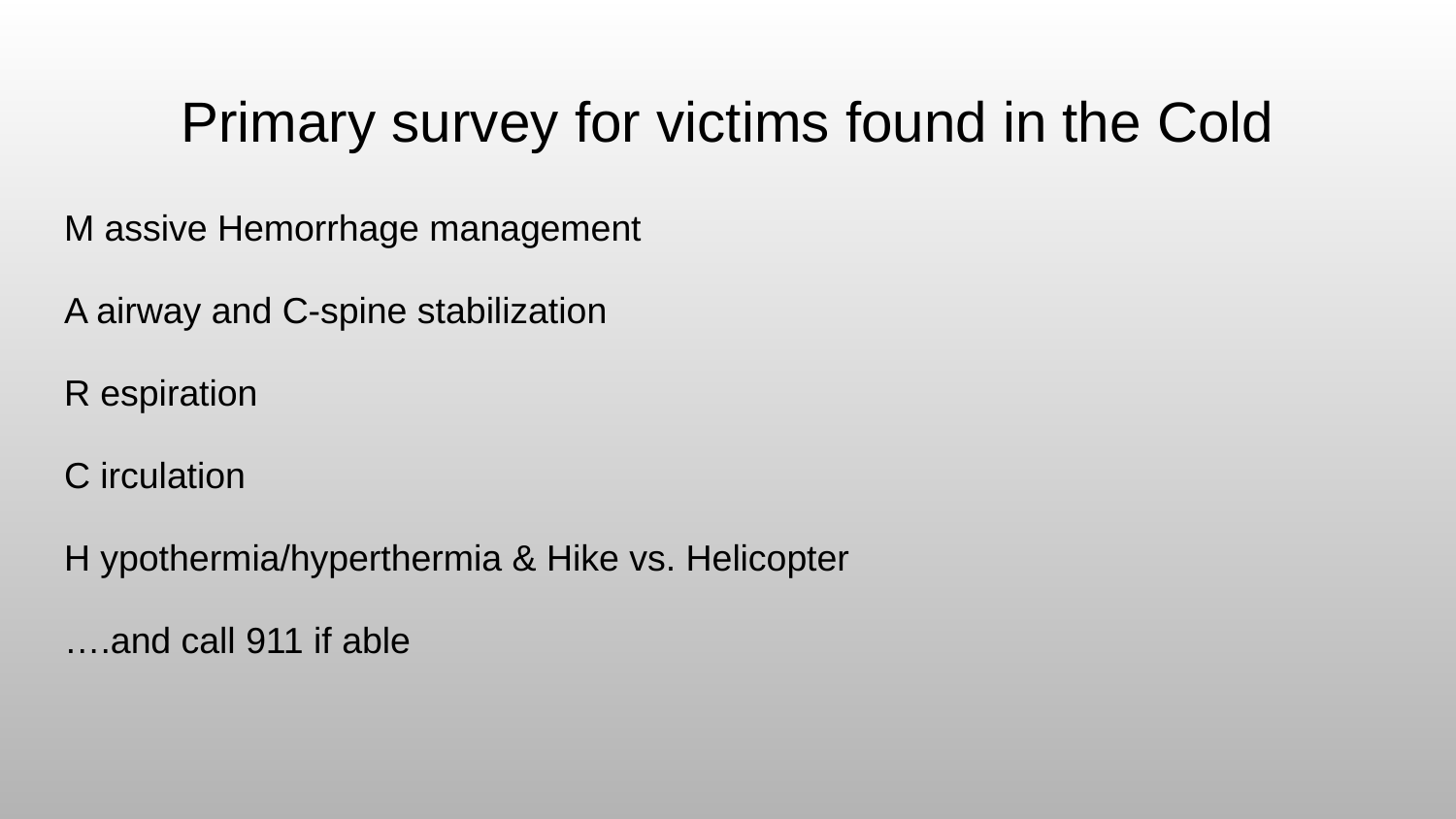

# Primary survey for victims found in the Cold
M assive Hemorrhage management
A airway and C-spine stabilization
R espiration
C irculation
H ypothermia/hyperthermia & Hike vs. Helicopter
….and call 911 if able